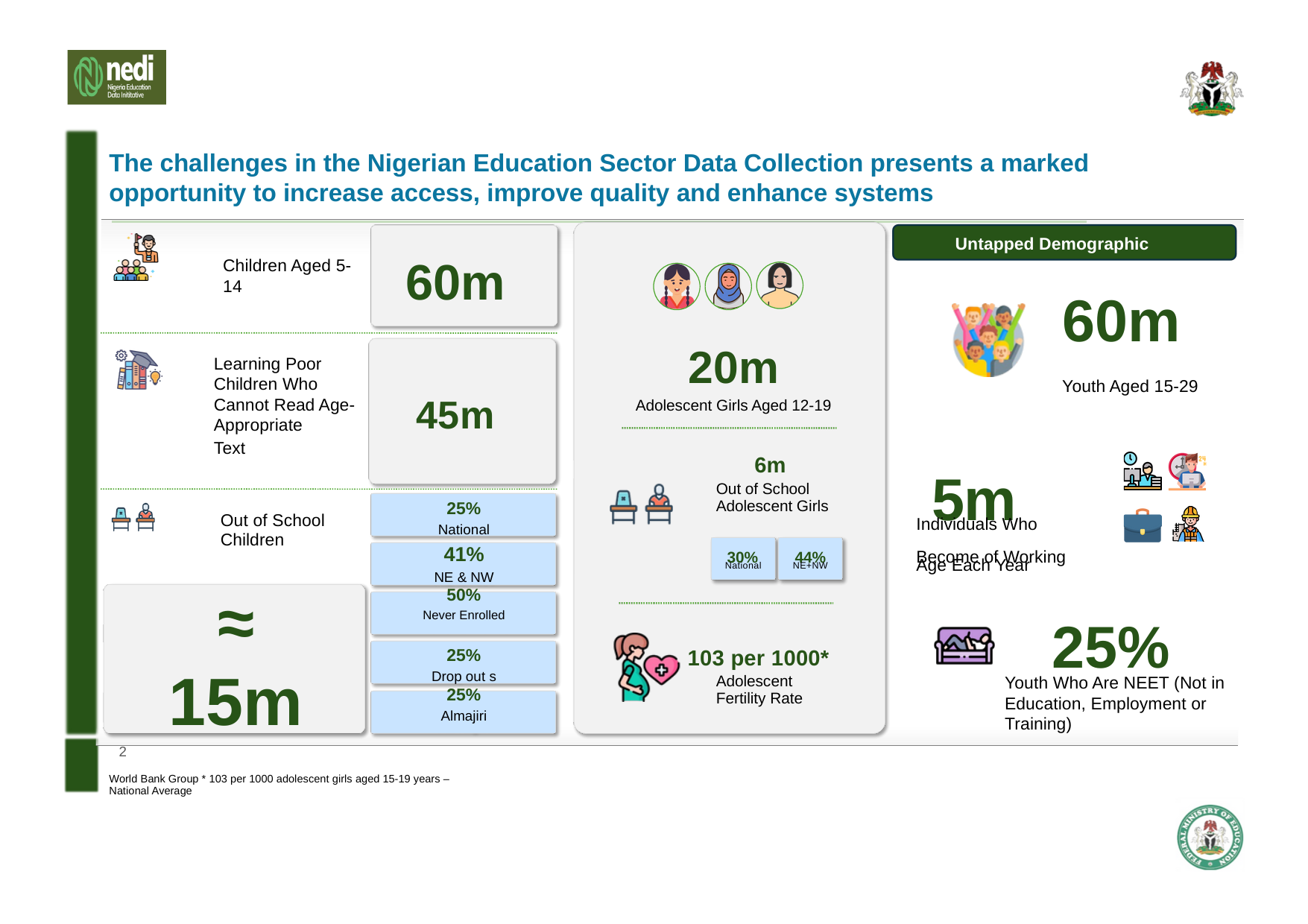

The challenges in the Nigerian Education Sector Data Collection presents a marked opportunity to increase access, improve quality and enhance systems

Untapped Demographic

60m
Children Aged 5-14

60m
Youth Aged 15-29
20m
Adolescent Girls Aged 12-19

Learning Poor Children Who Cannot Read Age-Appropriate
Text
45m
5m

6m

Out of School Adolescent Girls

25%
National
41%
NE & NW
50%
Never Enrolled
25%
Drop out s
25%
Almajiri

Out of School Children
Individuals Who
Become of Working
Age Each Year
30%
National
44%
NE+NW

25%

≈ 15m

103 per 1000*
Youth Who Are NEET (Not in Education, Employment or Training)
Adolescent Fertility Rate

2

World Bank Group * 103 per 1000 adolescent girls aged 15-19 years – National Average